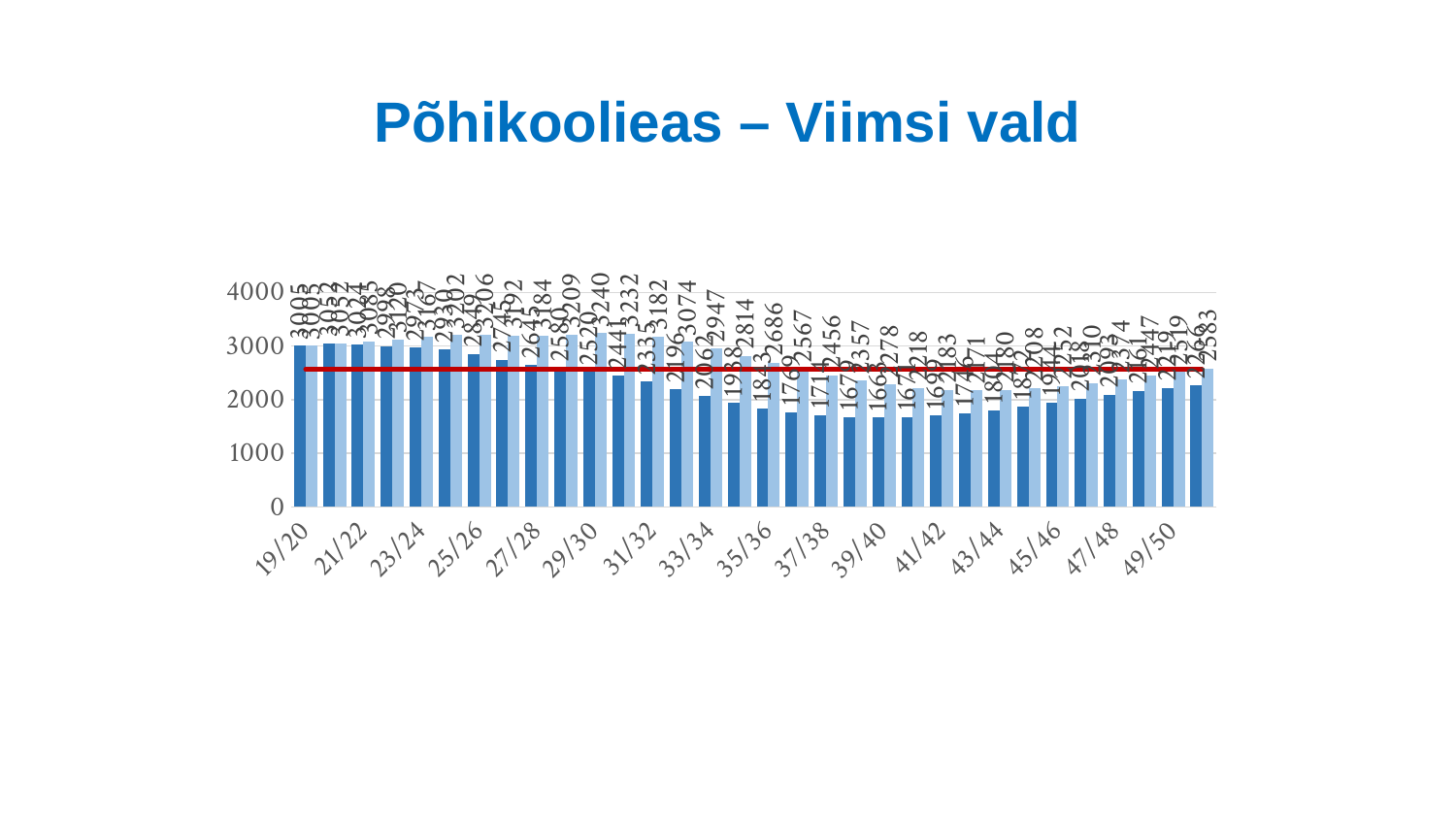

# Põhikoolieas – Viimsi vald

### Chart

| Category | Põhikoolieas laste arv  A | Põhikoolieas laste arv  B | Koolikohtade arv |
|---|---|---|---|
| 19/20 | 3004.8 | 3004.8 | 2566.0 |
| 20/21 | 3052.000000000001 | 3052.000000000001 | 2566.0 |
| 21/22 | 3023.88 | 3084.58 | 2566.0 |
| 22/23 | 2997.72 | 3119.8599999999997 | 2566.0 |
| 23/24 | 2972.76 | 3167.0799999999995 | 2566.0 |
| 24/25 | 2930.48 | 3201.5 | 2566.0 |
| 25/26 | 2849.3999999999996 | 3205.8599999999997 | 2566.0 |
| 26/27 | 2745.08 | 3191.7200000000003 | 2566.0 |
| 27/28 | 2644.96 | 3183.6000000000004 | 2566.0 |
| 28/29 | 2579.7799999999997 | 3209.42 | 2566.0 |
| 29/30 | 2519.86 | 3239.54 | 2566.0 |
| 30/31 | 2441.1 | 3231.82 | 2566.0 |
| 31/32 | 2334.64 | 3181.7 | 2566.0 |
| 32/33 | 2196.22 | 3074.3999999999996 | 2566.0 |
| 33/34 | 2062.28 | 2947.1 | 2566.0 |
| 34/35 | 1938.46 | 2813.92 | 2566.0 |
| 35/36 | 1842.6200000000003 | 2685.98 | 2566.0 |
| 36/37 | 1769.42 | 2566.68 | 2566.0 |
| 37/38 | 1713.9999999999998 | 2455.82 | 2566.0 |
| 38/39 | 1678.7999999999997 | 2357.18 | 2566.0 |
| 39/40 | 1663.3399999999997 | 2277.5 | 2566.0 |
| 40/41 | 1671.36 | 2217.52 | 2566.0 |
| 41/42 | 1699.1599999999999 | 2183.2799999999997 | 2566.0 |
| 42/43 | 1745.74 | 2170.56 | 2566.0 |
| 43/44 | 1803.88 | 2180.1 | 2566.0 |
| 44/45 | 1871.8000000000002 | 2207.6800000000003 | 2566.0 |
| 45/46 | 1943.76 | 2252.26 | 2566.0 |
| 46/47 | 2018.2400000000002 | 2309.88 | 2566.0 |
| 47/48 | 2092.5 | 2374.06 | 2566.0 |
| 48/49 | 2160.5800000000004 | 2446.76 | 2566.0 |
| 49/50 | 2219.44 | 2518.54 | 2566.0 |
| 50/51 | 2266.3 | 2583.36 | 2566.0 |